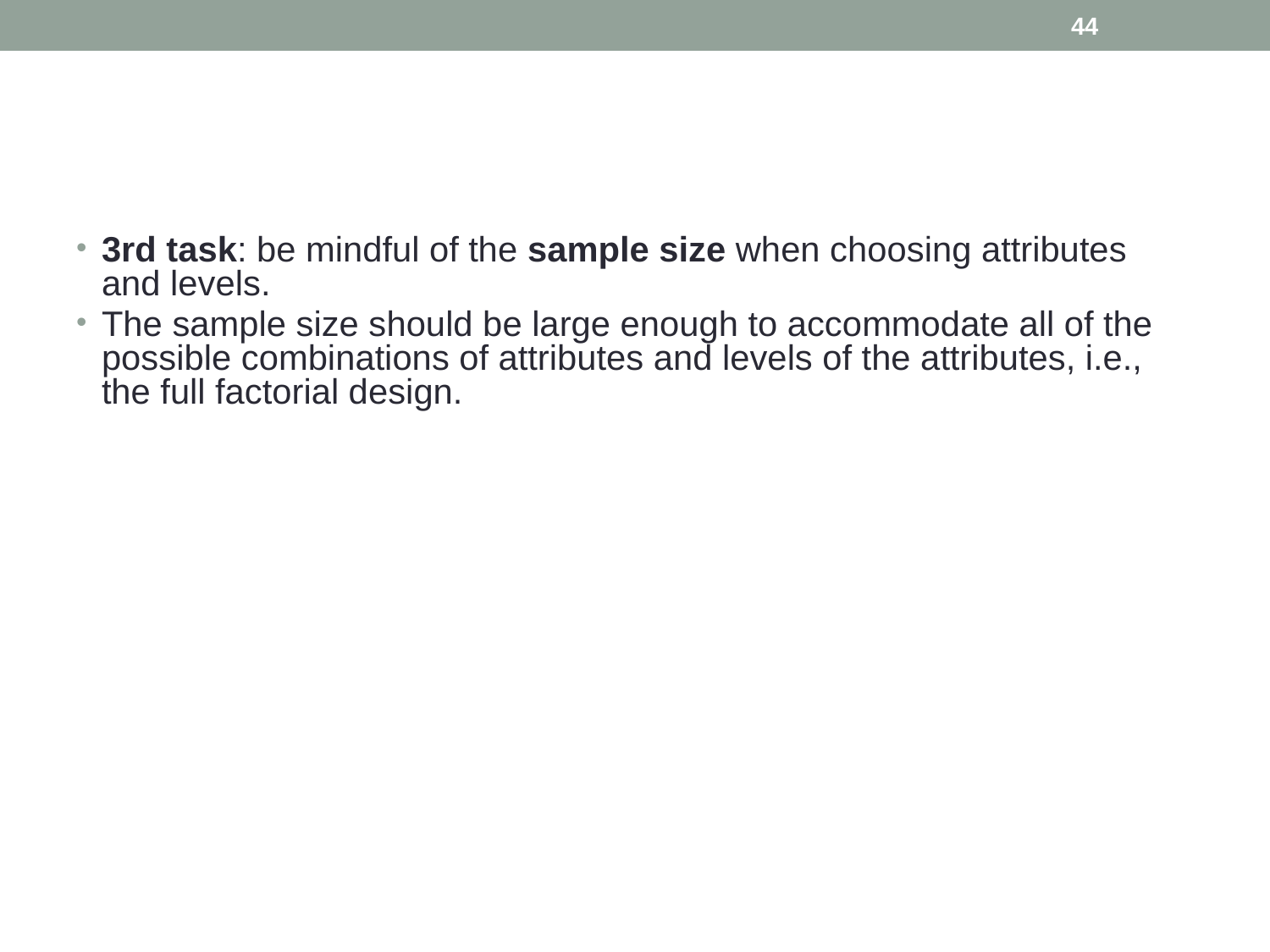

44

3rd task: be mindful of the sample size when choosing attributes and levels.
The sample size should be large enough to accommodate all of the possible combinations of attributes and levels of the attributes, i.e., the full factorial design.